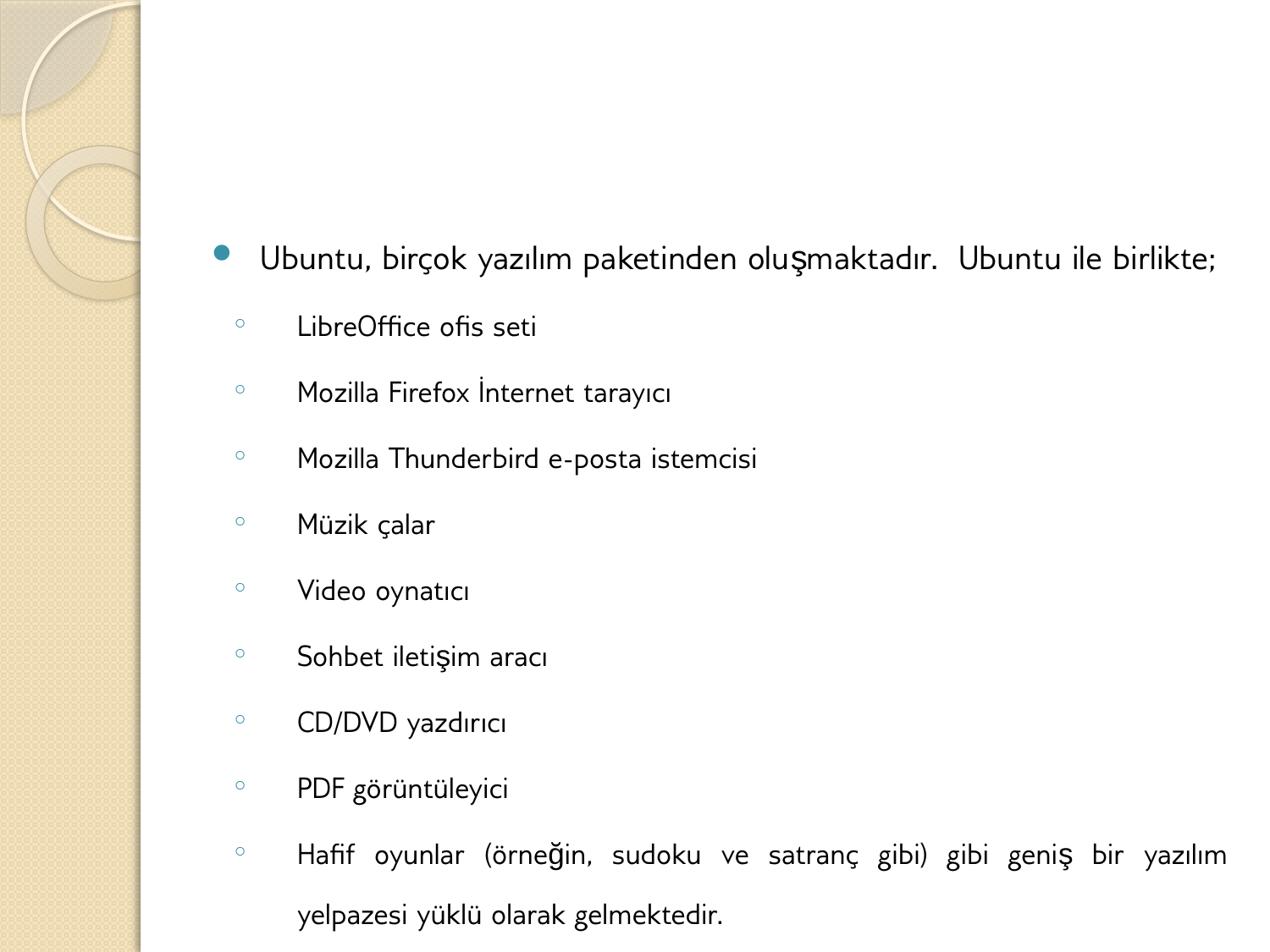

#
Ubuntu, birçok yazılım paketinden oluşmaktadır.  Ubuntu ile birlikte;
LibreOffice ofis seti
Mozilla Firefox İnternet tarayıcı
Mozilla Thunderbird e-posta istemcisi
Müzik çalar
Video oynatıcı
Sohbet iletişim aracı
CD/DVD yazdırıcı
PDF görüntüleyici
Hafif oyunlar (örneğin, sudoku ve satranç gibi) gibi geniş bir yazılım yelpazesi yüklü olarak gelmektedir.